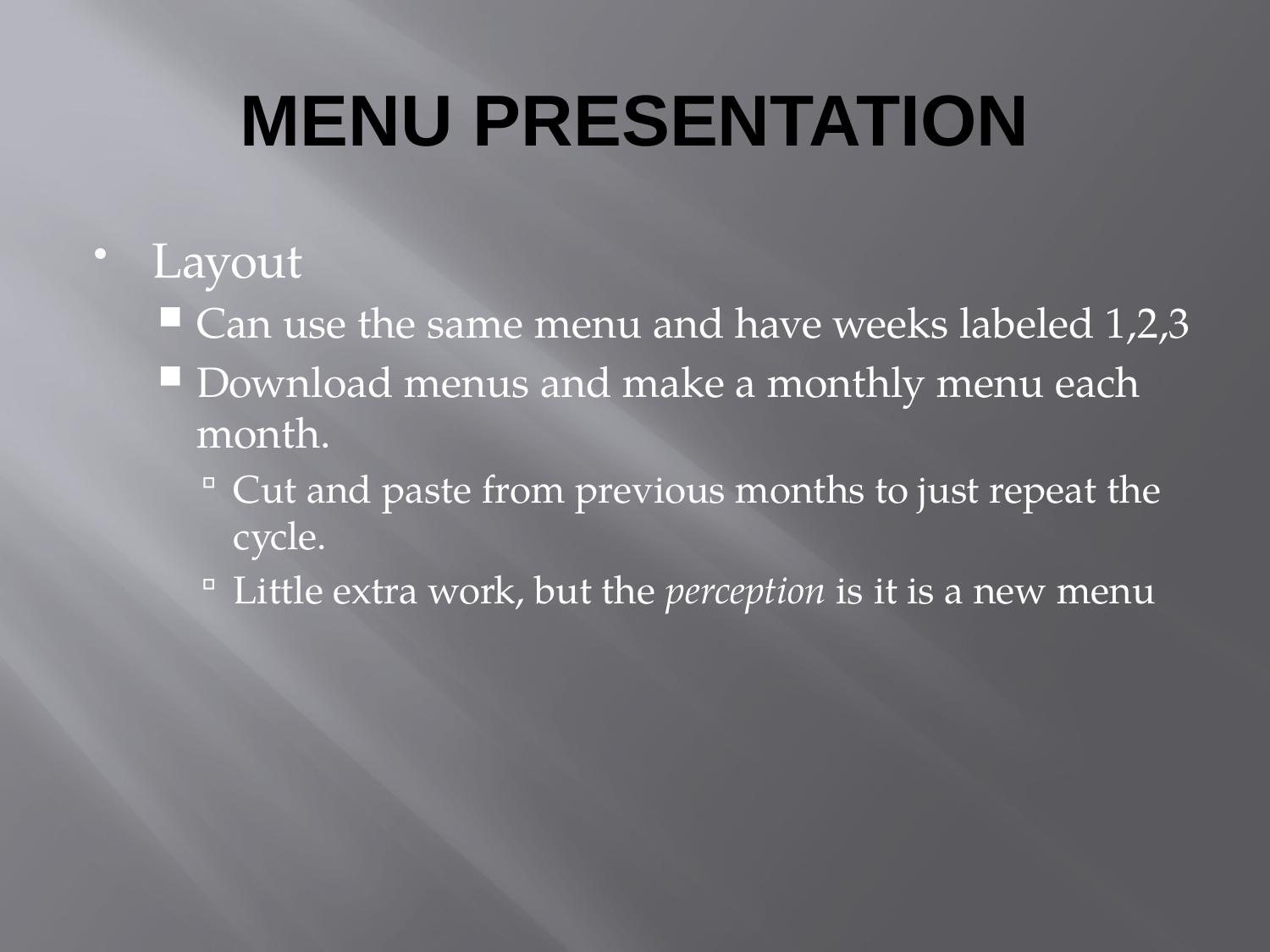

# MENU PRESENTATION
Layout
Can use the same menu and have weeks labeled 1,2,3
Download menus and make a monthly menu each month.
Cut and paste from previous months to just repeat the cycle.
Little extra work, but the perception is it is a new menu